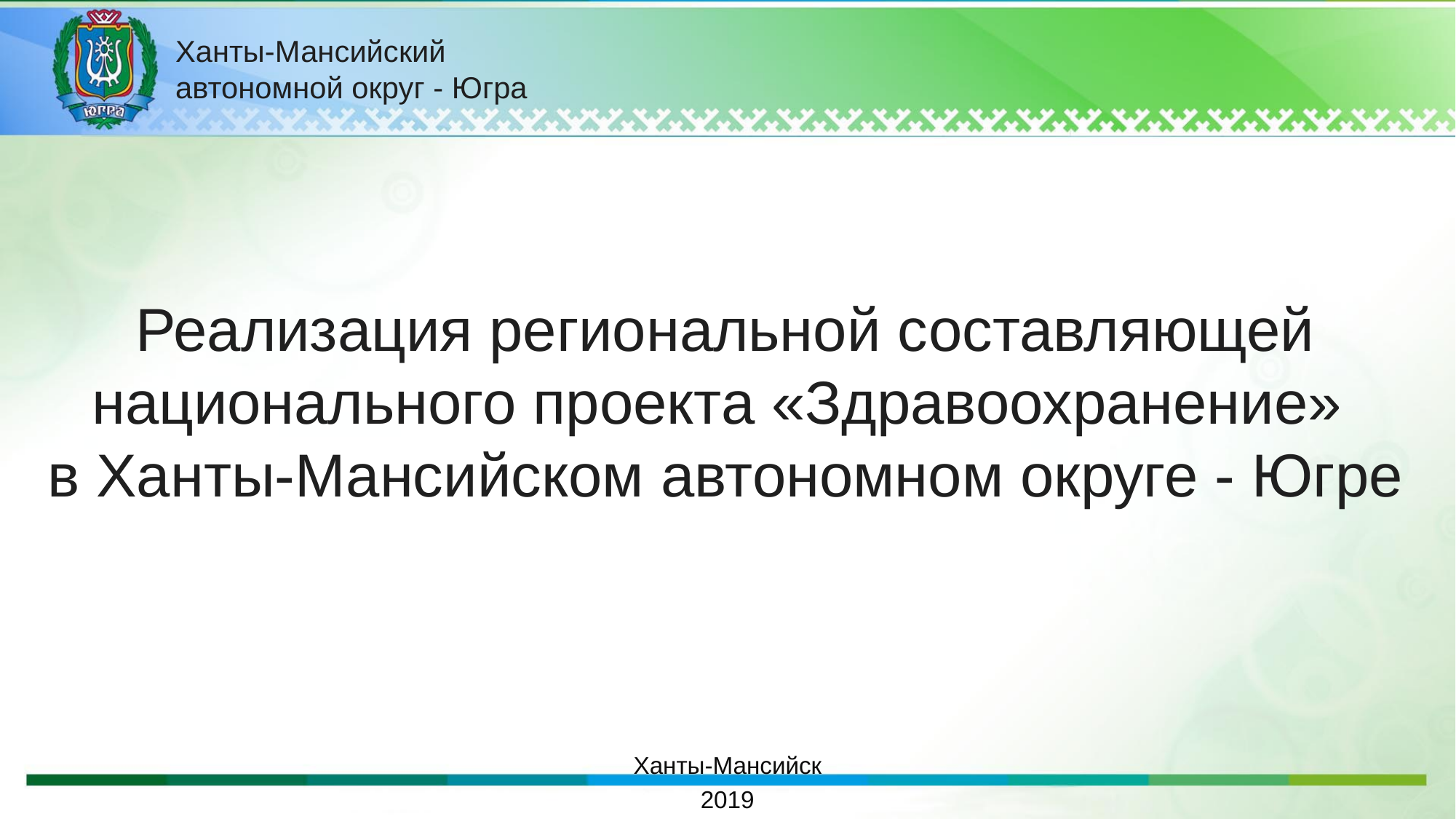

Ханты-Мансийский
автономной округ - Югра
Реализация региональной составляющей национального проекта «Здравоохранение»
в Ханты-Мансийском автономном округе - Югре
Ханты-Мансийск
2019